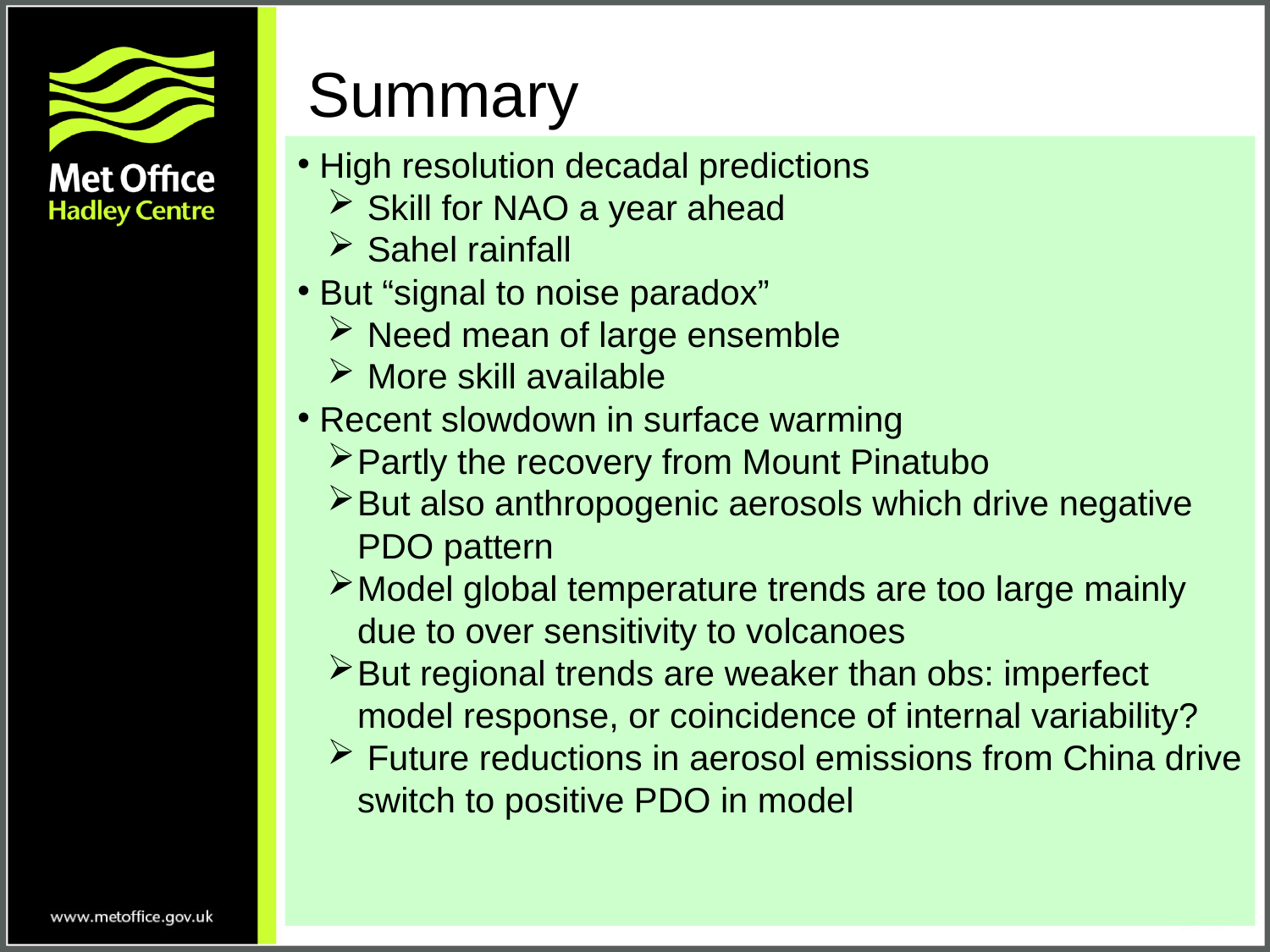

# Summary
 High resolution decadal predictions
 Skill for NAO a year ahead
 Sahel rainfall
 But “signal to noise paradox”
 Need mean of large ensemble
 More skill available
 Recent slowdown in surface warming
Partly the recovery from Mount Pinatubo
But also anthropogenic aerosols which drive negative PDO pattern
Model global temperature trends are too large mainly due to over sensitivity to volcanoes
But regional trends are weaker than obs: imperfect model response, or coincidence of internal variability?
 Future reductions in aerosol emissions from China drive switch to positive PDO in model